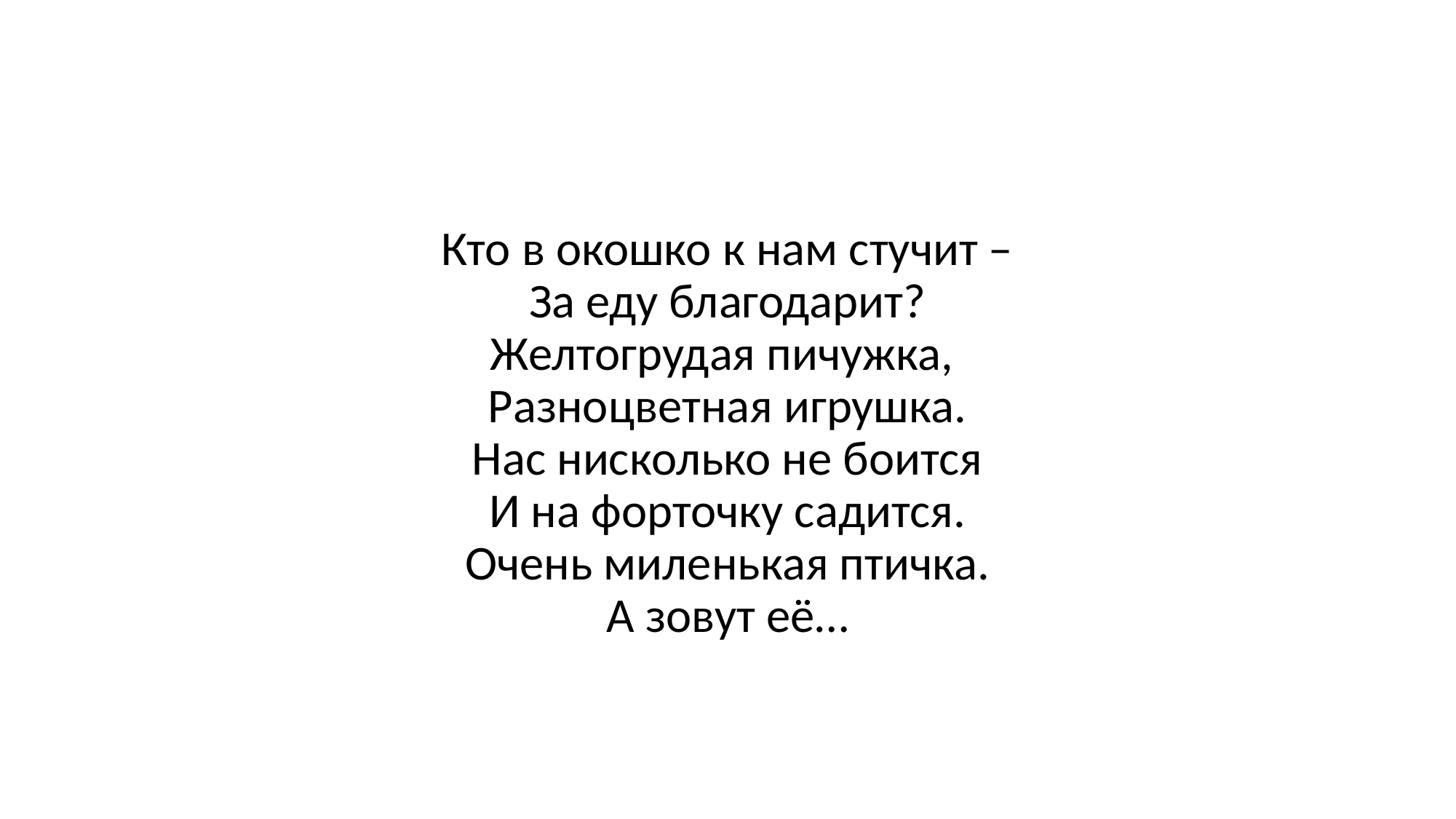

#
Кто в окошко к нам стучит –
За еду благодарит?
Желтогрудая пичужка, 
Разноцветная игрушка.
Нас нисколько не боится
И на форточку садится.
Очень миленькая птичка.
А зовут её…